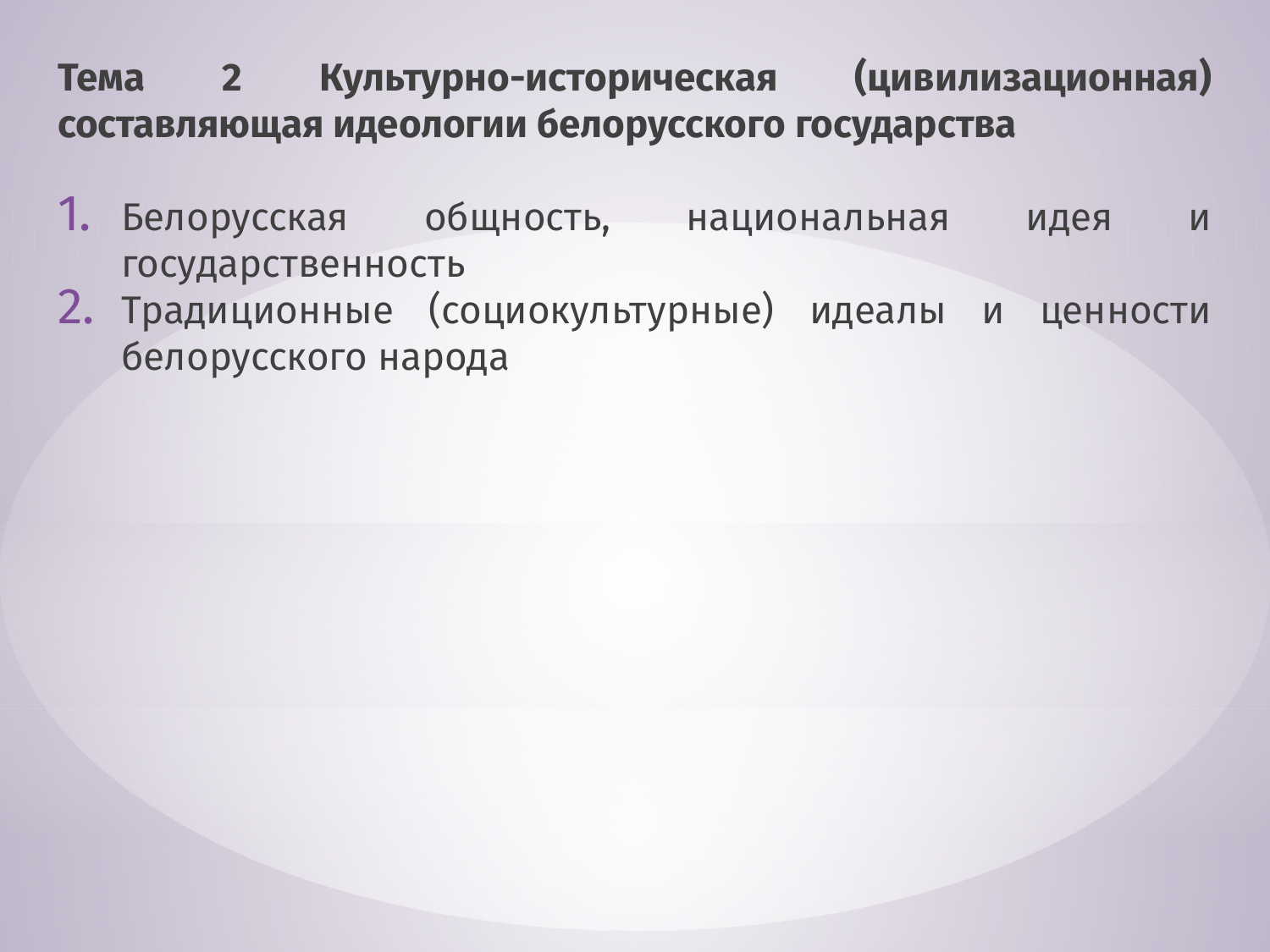

Тема 2 Культурно-историческая (цивилизационная) составляющая идеологии белорусского государства

Белорусская общность, национальная идея и государственность
Традиционные (социокультурные) идеалы и ценности белорусского народа